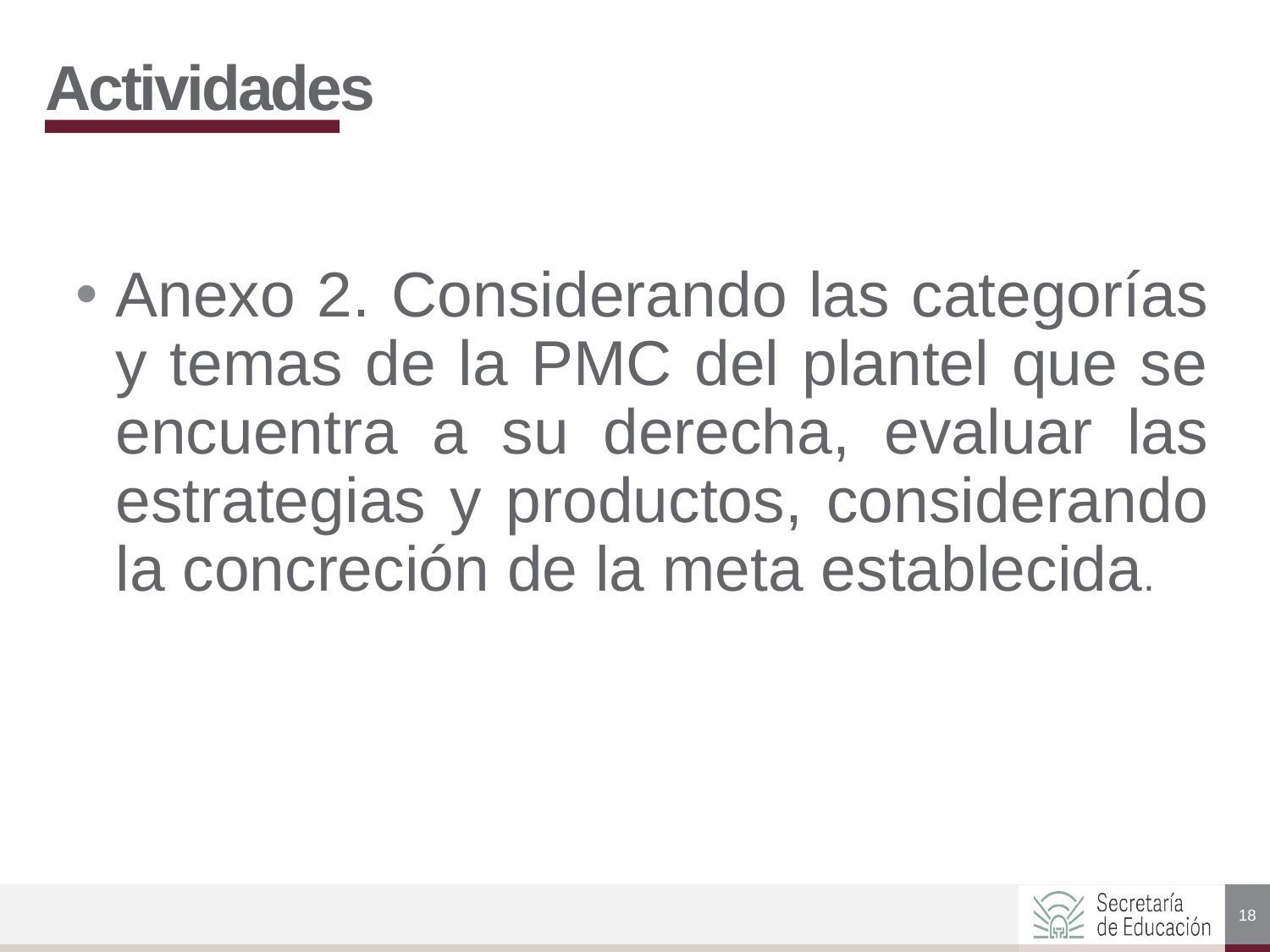

# Actividades

Anexo 2. Considerando las categorías y temas de la PMC del plantel que se encuentra a su derecha, evaluar las estrategias y productos, considerando la concreción de la meta establecida.

18